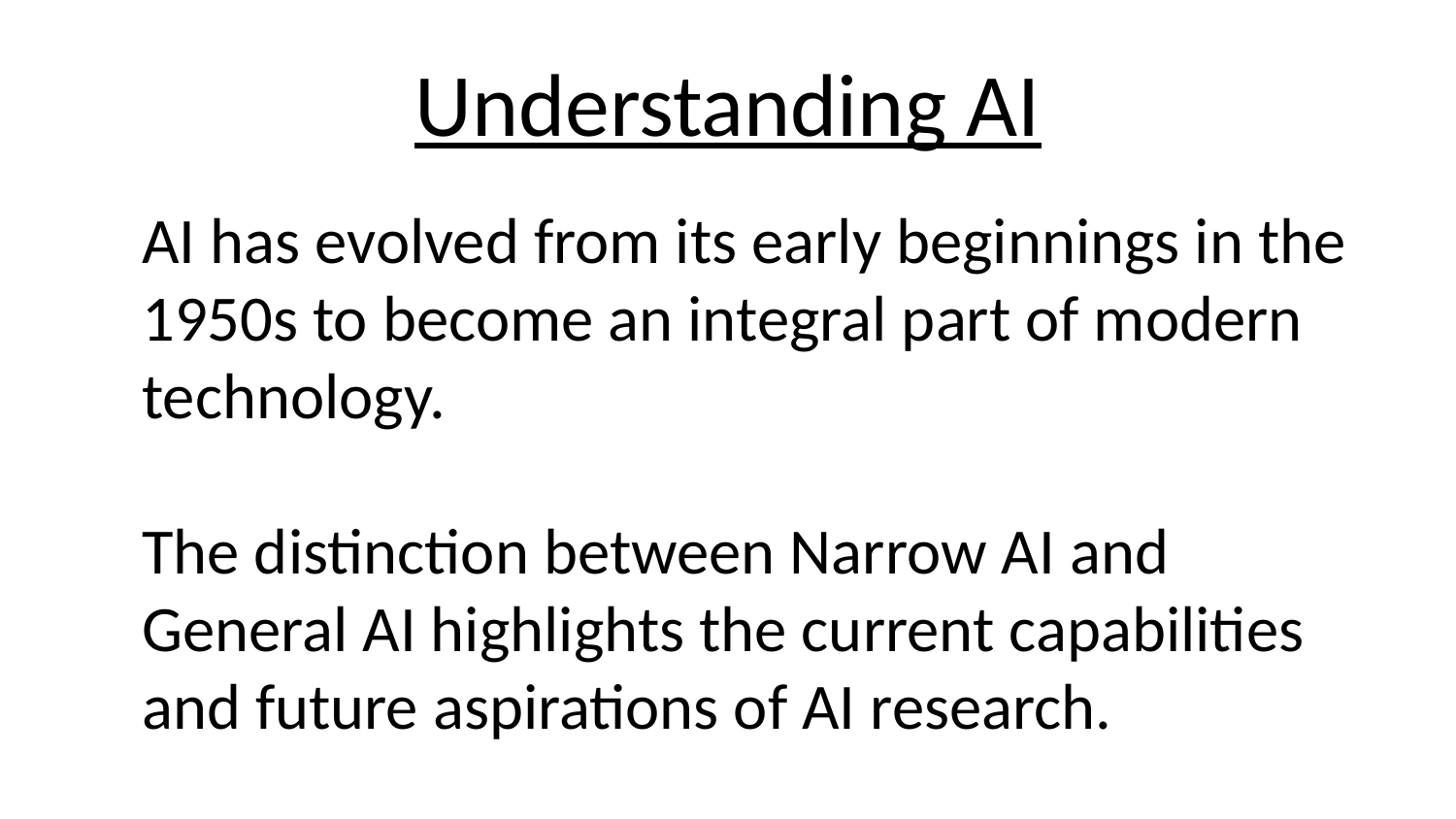

# Understanding AI
AI has evolved from its early beginnings in the 1950s to become an integral part of modern technology.

The distinction between Narrow AI and General AI highlights the current capabilities and future aspirations of AI research.